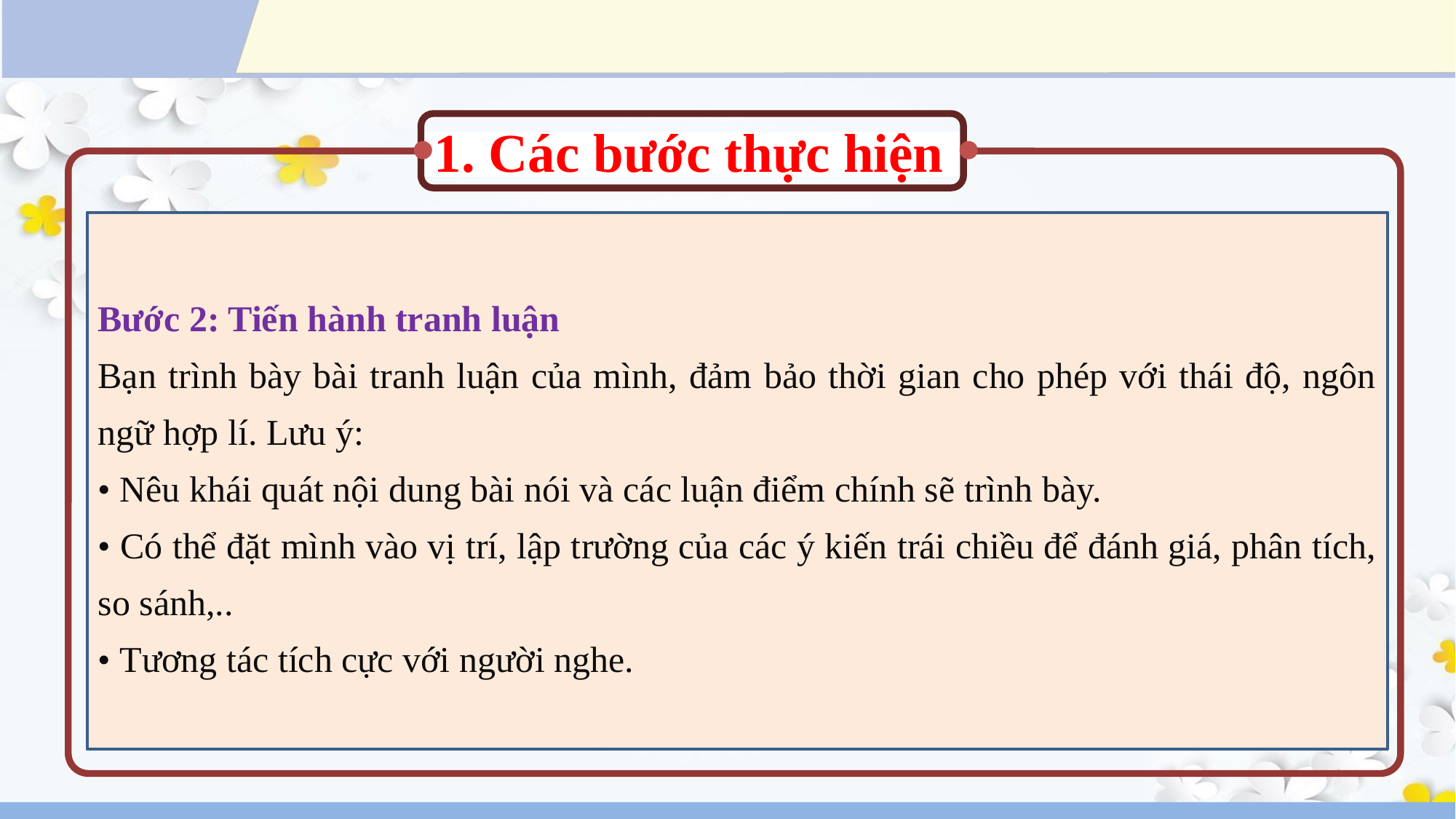

1. Các bước thực hiện

Bước 2: Tiến hành tranh luận
Bạn trình bày bài tranh luận của mình, đảm bảo thời gian cho phép với thái độ, ngôn ngữ hợp lí. Lưu ý:
• Nêu khái quát nội dung bài nói và các luận điểm chính sẽ trình bày.
• Có thể đặt mình vào vị trí, lập trường của các ý kiến trái chiều để đánh giá, phân tích, so sánh,..
• Tương tác tích cực với người nghe.